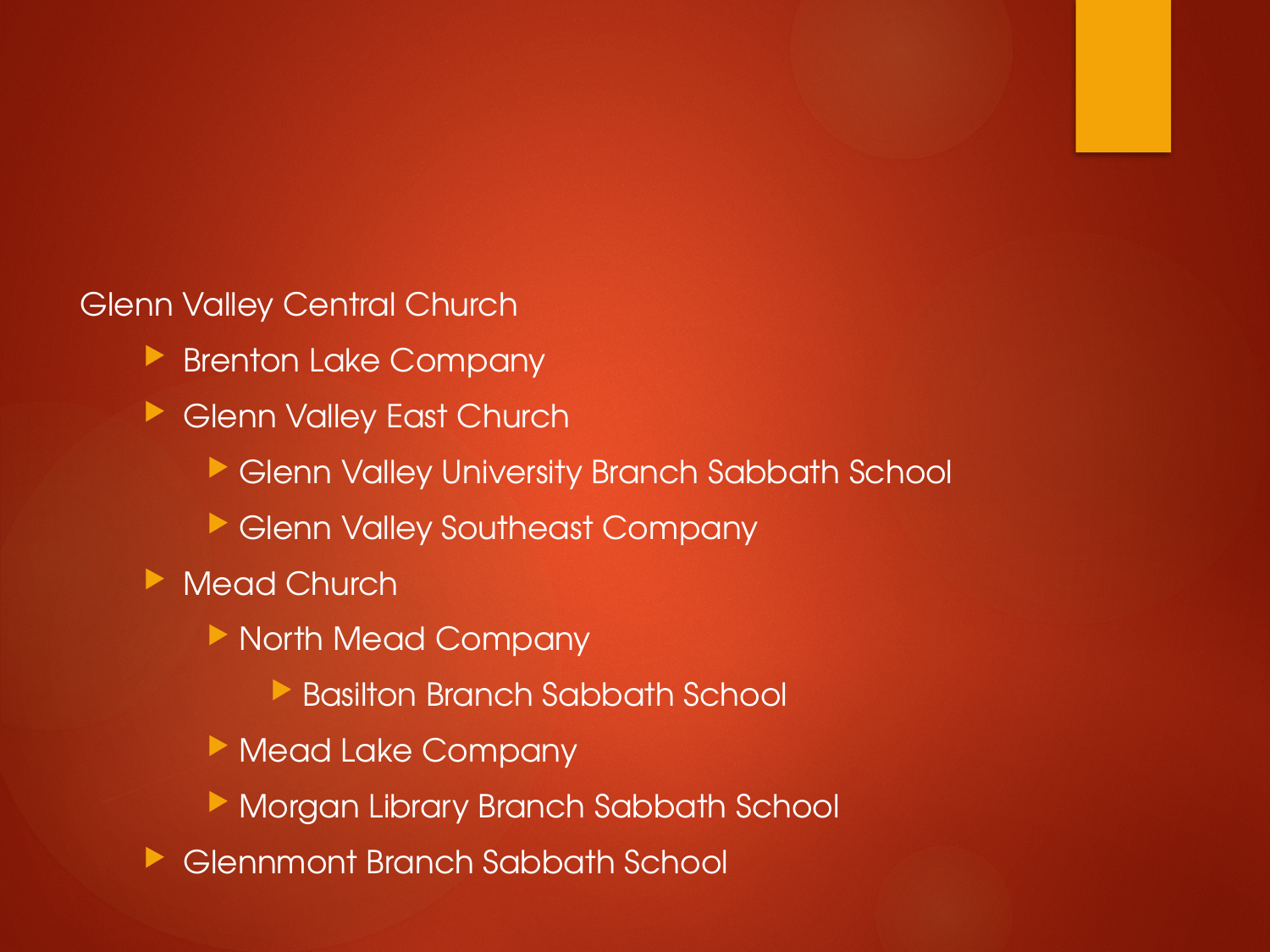

#
Glenn Valley Central Church
Brenton Lake Company
Glenn Valley East Church
Glenn Valley University Branch Sabbath School
Glenn Valley Southeast Company
Mead Church
North Mead Company
Basilton Branch Sabbath School
Mead Lake Company
Morgan Library Branch Sabbath School
Glennmont Branch Sabbath School